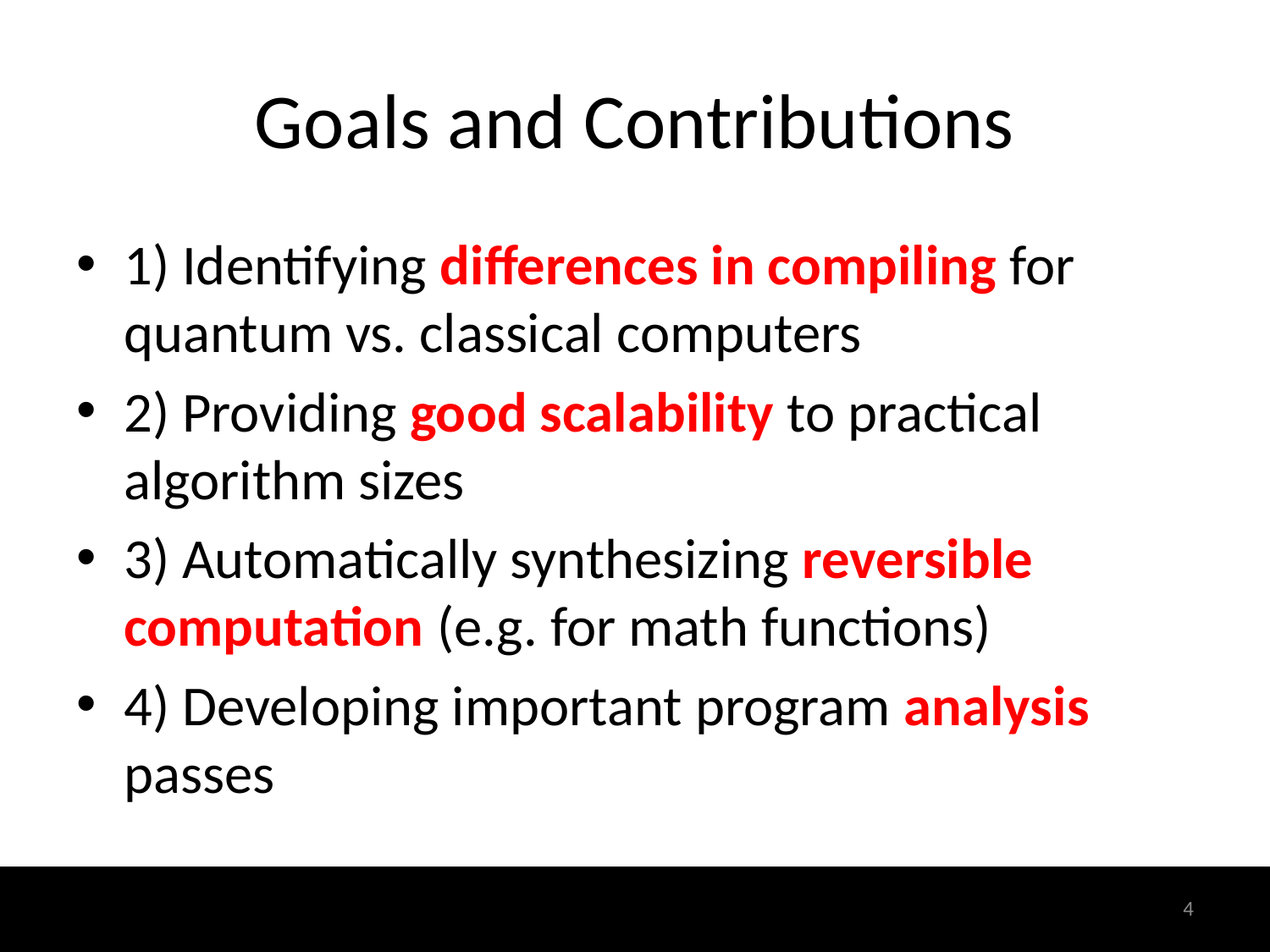

# Goals and Contributions
1) Identifying differences in compiling for quantum vs. classical computers
2) Providing good scalability to practical algorithm sizes
3) Automatically synthesizing reversible computation (e.g. for math functions)
4) Developing important program analysis passes
4